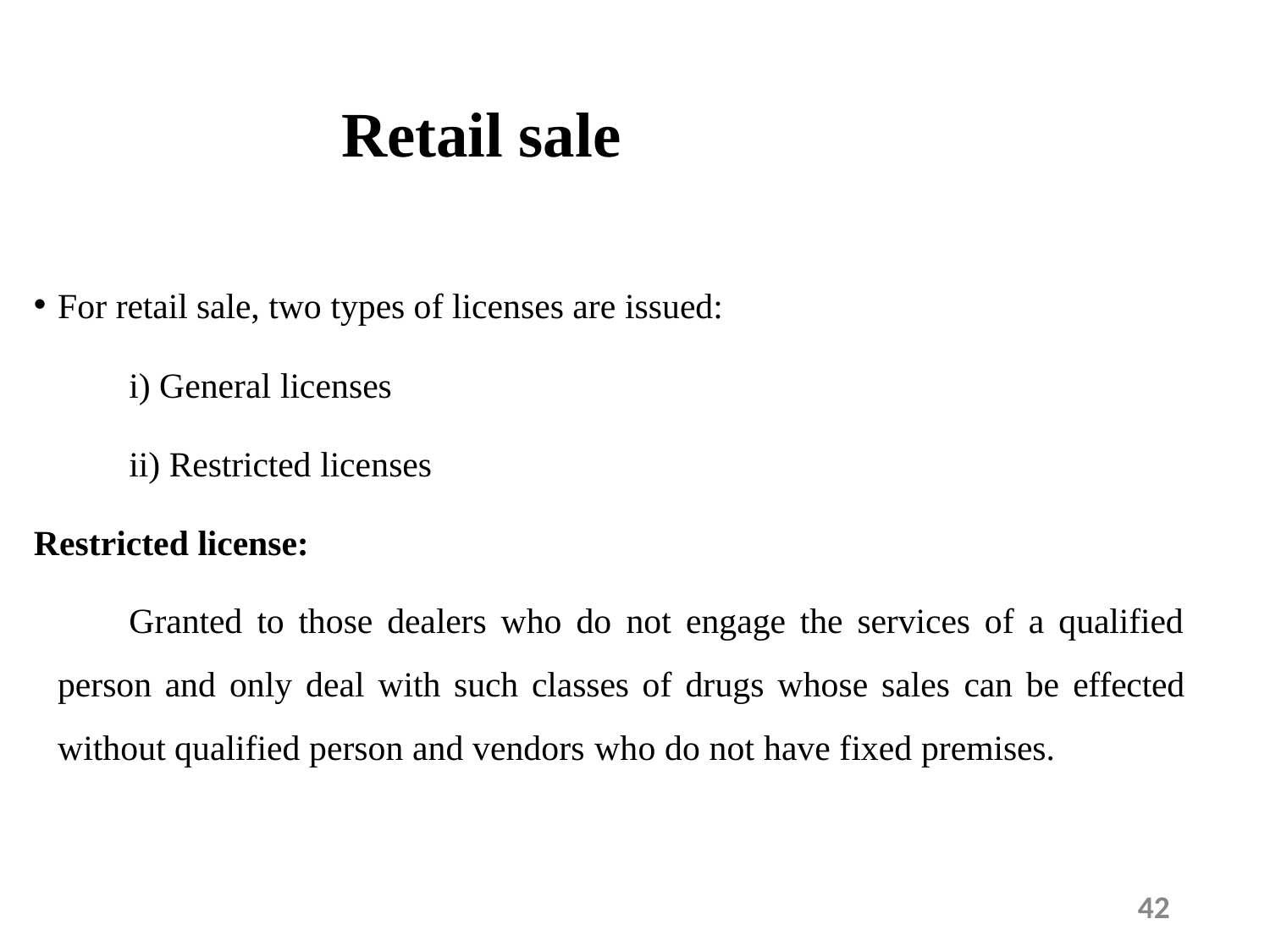

# Retail sale
For retail sale, two types of licenses are issued:

General licenses

Restricted licenses

Restricted license:
Granted to those dealers who do not engage the services of a qualified  person and only deal with such classes of drugs whose sales can be effected  without qualified person and vendors who do not have fixed premises.
42